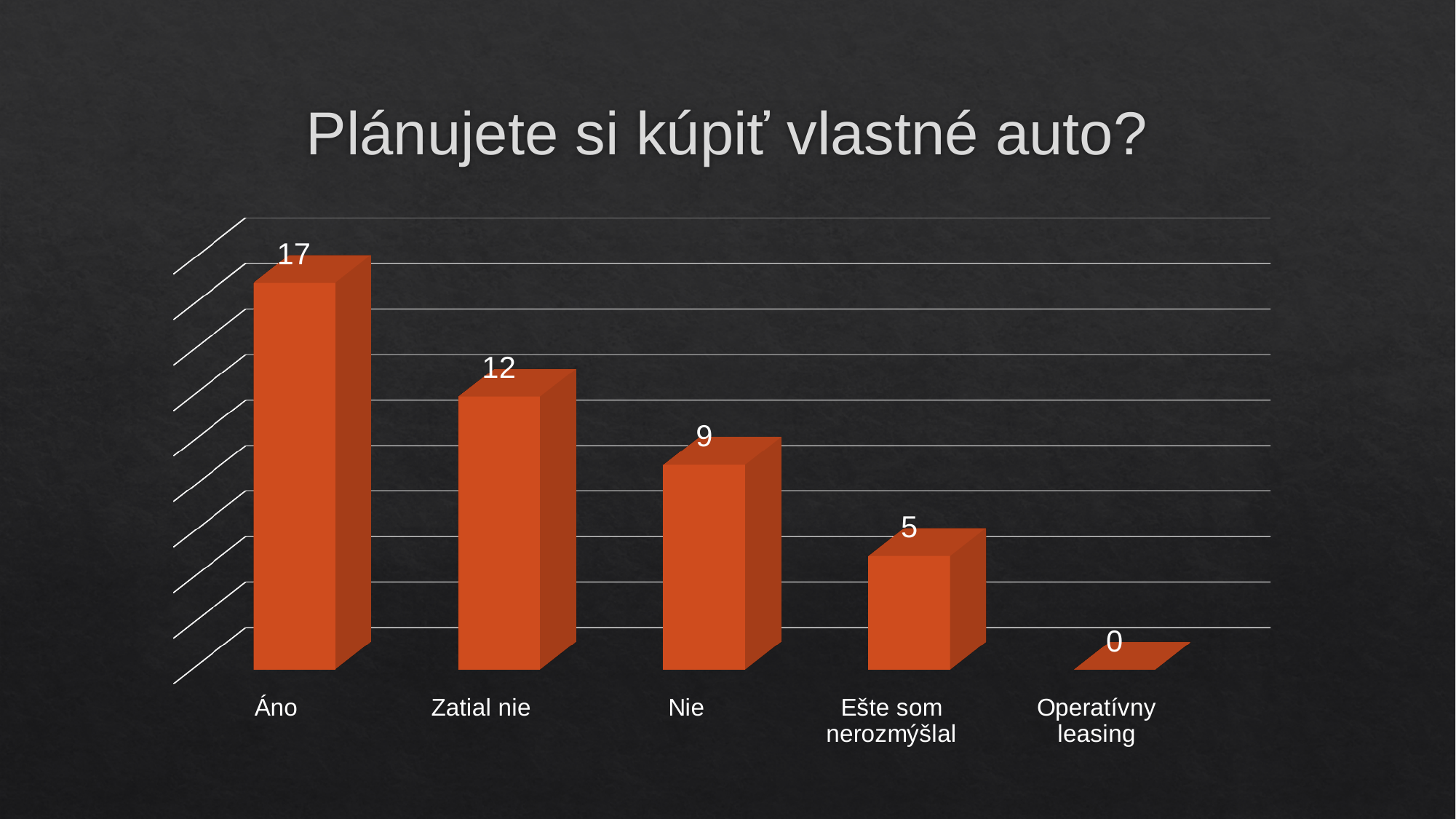

# Plánujete si kúpiť vlastné auto?

[unsupported chart]